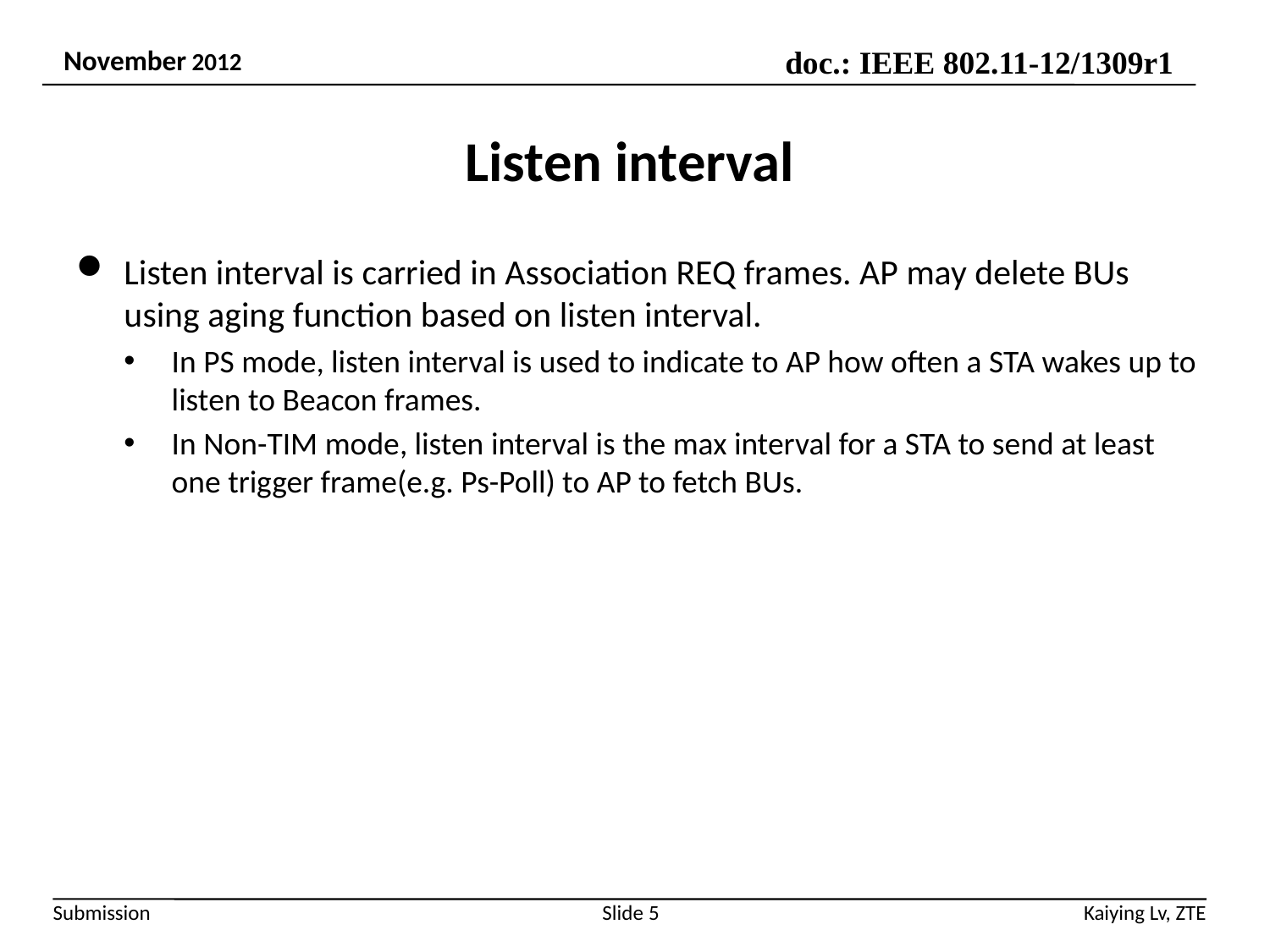

# Listen interval
Listen interval is carried in Association REQ frames. AP may delete BUs using aging function based on listen interval.
In PS mode, listen interval is used to indicate to AP how often a STA wakes up to listen to Beacon frames.
In Non-TIM mode, listen interval is the max interval for a STA to send at least one trigger frame(e.g. Ps-Poll) to AP to fetch BUs.

Kaiying Lv, ZTE
Slide 5